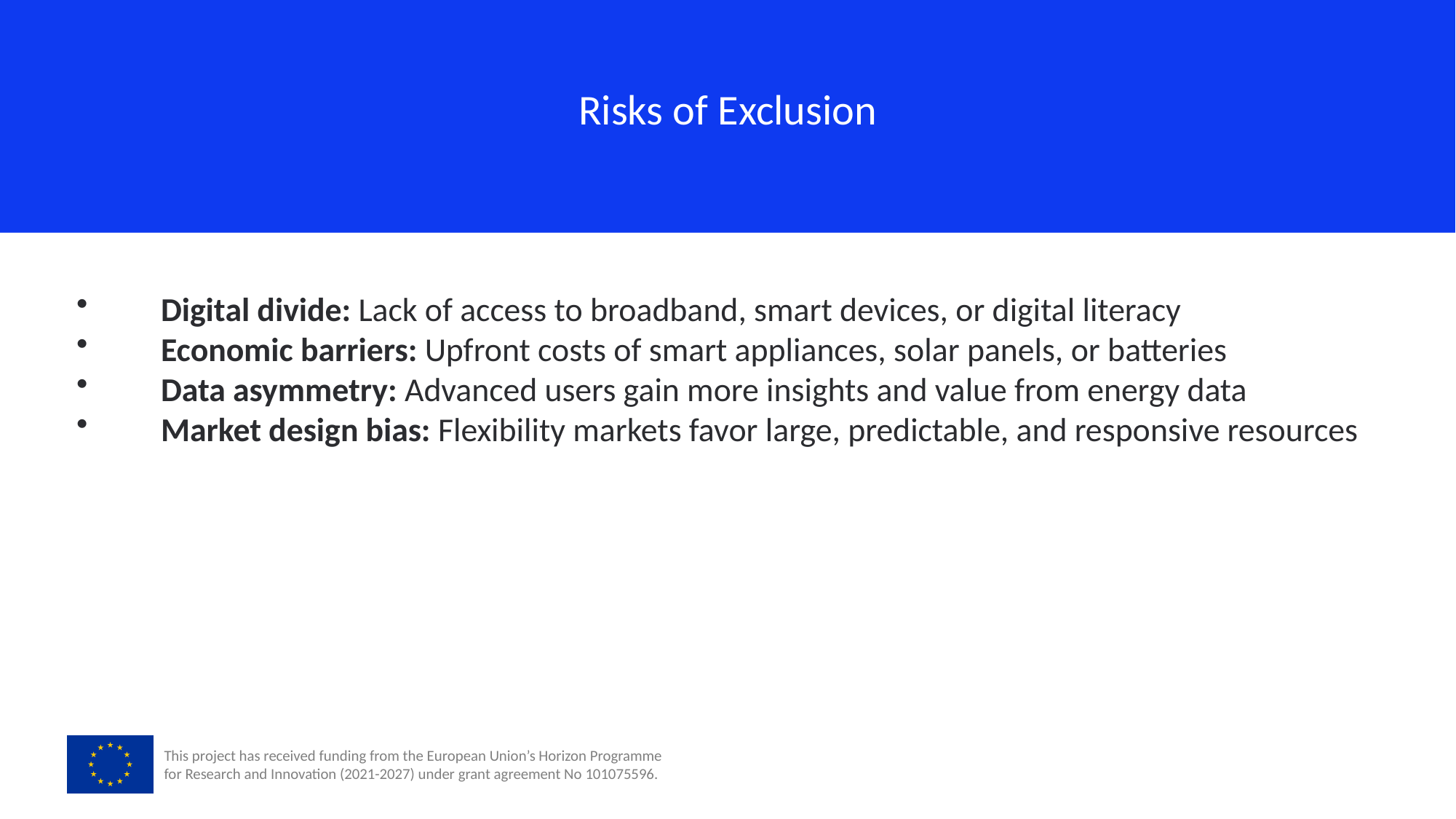

Risks of Exclusion
    Digital divide: Lack of access to broadband, smart devices, or digital literacy
    Economic barriers: Upfront costs of smart appliances, solar panels, or batteries
    Data asymmetry: Advanced users gain more insights and value from energy data
    Market design bias: Flexibility markets favor large, predictable, and responsive resources